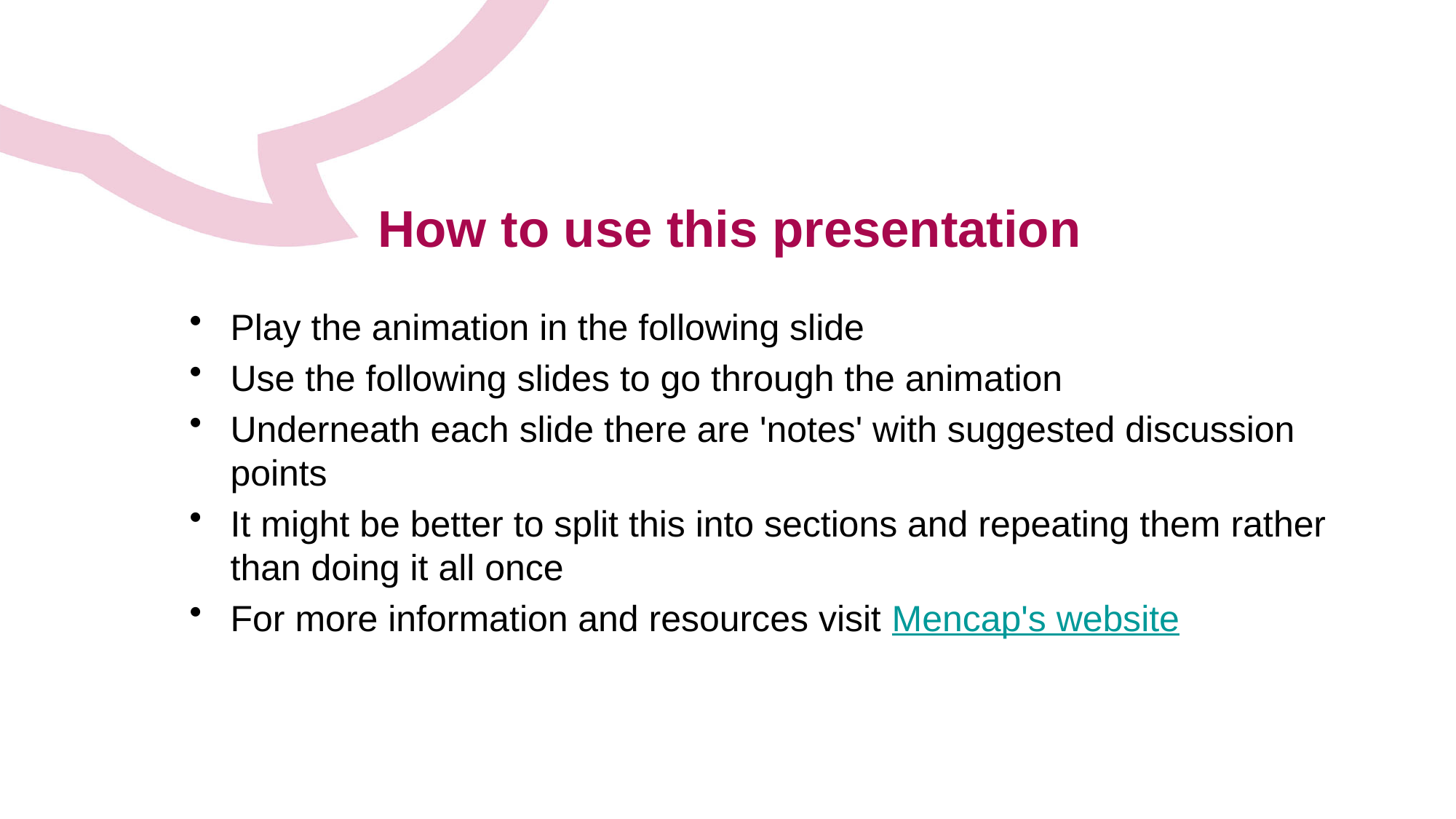

# How to use this presentation
Play the animation in the following slide
Use the following slides to go through the animation
Underneath each slide there are 'notes' with suggested discussion points
It might be better to split this into sections and repeating them rather than doing it all once
For more information and resources visit Mencap's website